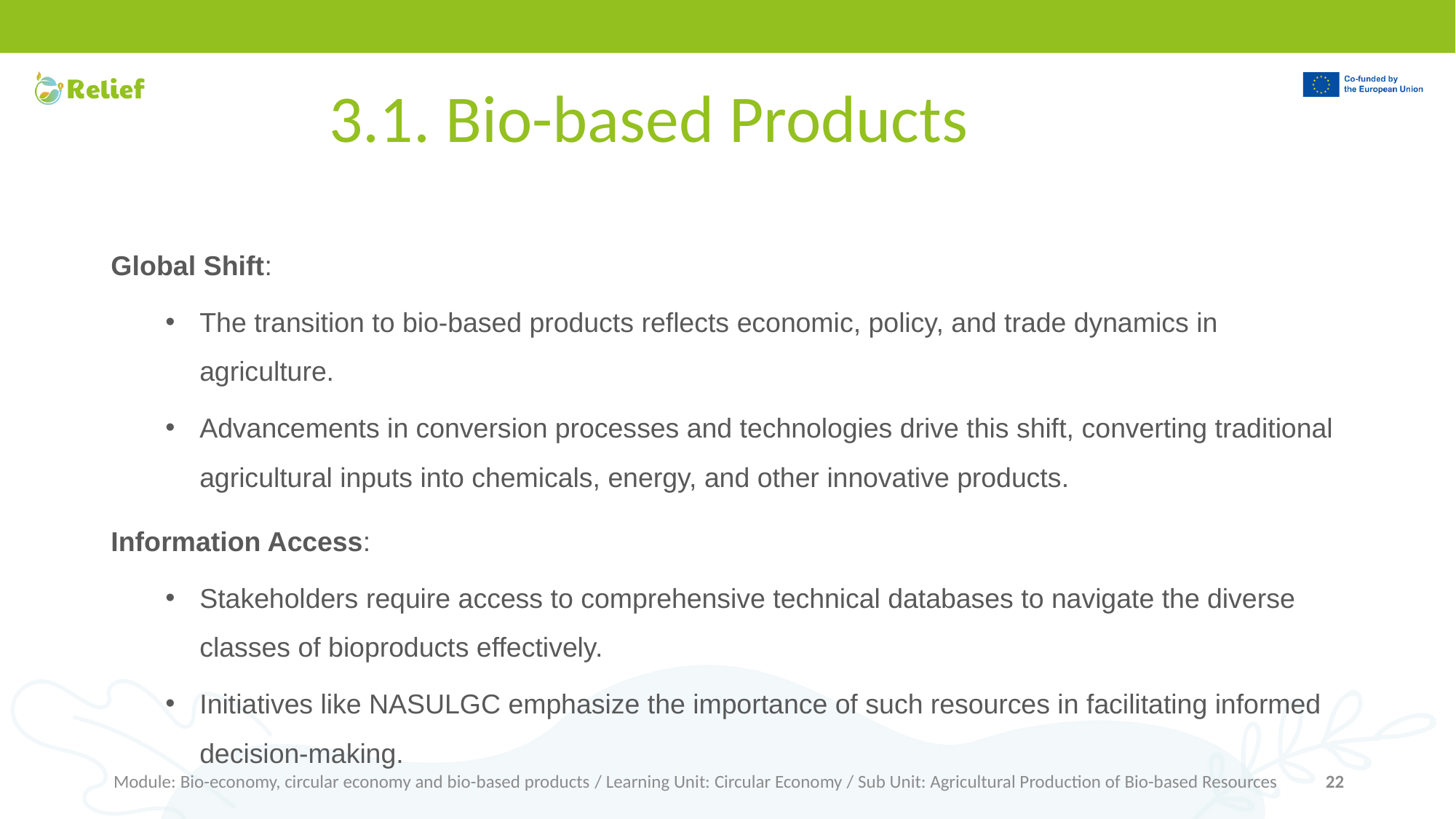

# 3.1. Bio-based Products
Global Shift:
The transition to bio-based products reflects economic, policy, and trade dynamics in agriculture.
Advancements in conversion processes and technologies drive this shift, converting traditional agricultural inputs into chemicals, energy, and other innovative products.
Information Access:
Stakeholders require access to comprehensive technical databases to navigate the diverse classes of bioproducts effectively.
Initiatives like NASULGC emphasize the importance of such resources in facilitating informed decision-making.
Module: Bio-economy, circular economy and bio-based products / Learning Unit: Circular Economy / Sub Unit: Agricultural Production of Bio-based Resources
22